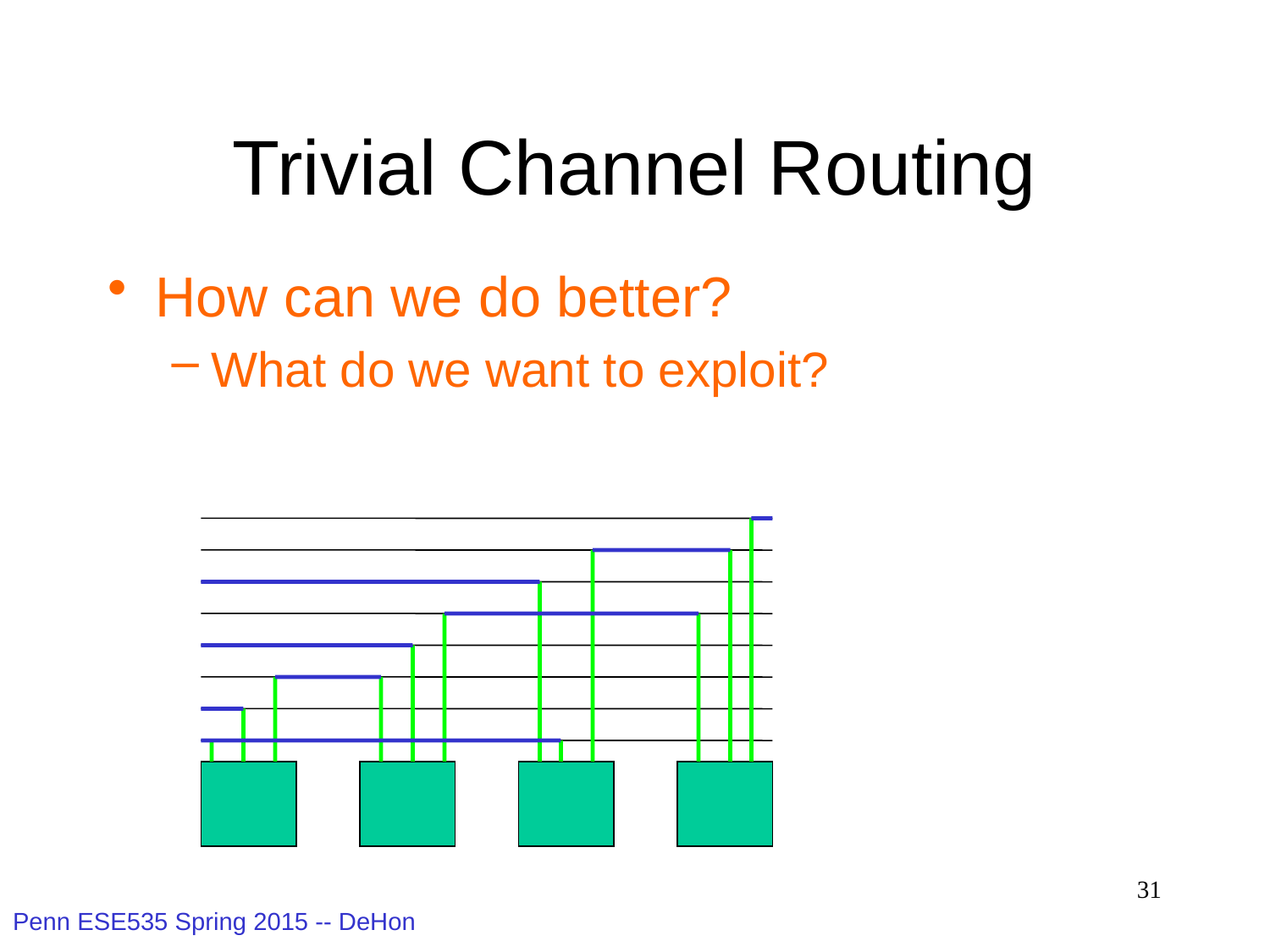

# Trivial Channel Routing
How can we do better?
What do we want to exploit?

31
Penn ESE535 Spring 2015 -- DeHon